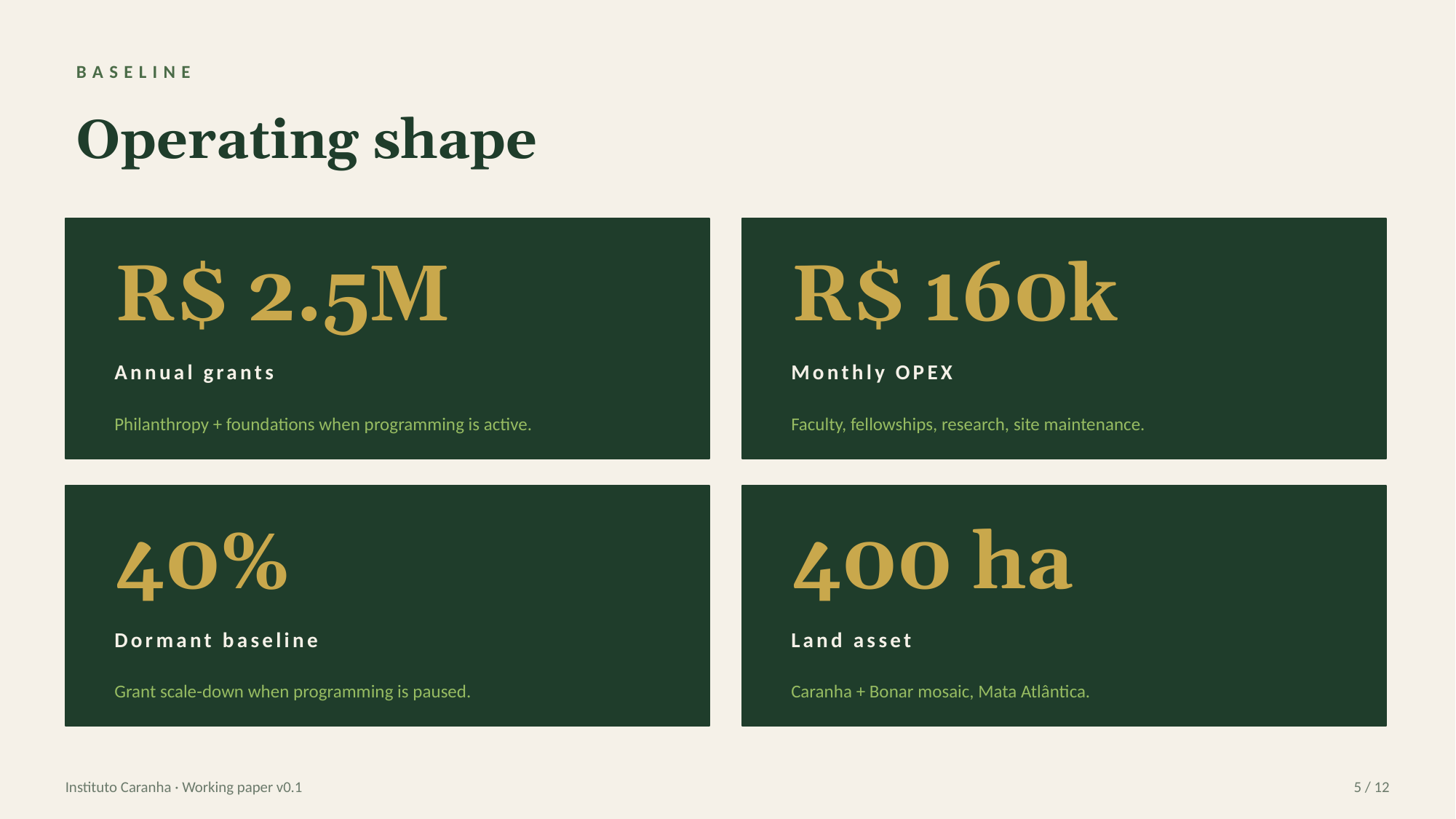

BASELINE
Operating shape

R$ 2.5M
R$ 160k
Annual grants
Monthly OPEX
Philanthropy + foundations when programming is active.
Faculty, fellowships, research, site maintenance.

40%
400 ha
Dormant baseline
Land asset
Grant scale-down when programming is paused.
Caranha + Bonar mosaic, Mata Atlântica.
Instituto Caranha · Working paper v0.1
5 / 12